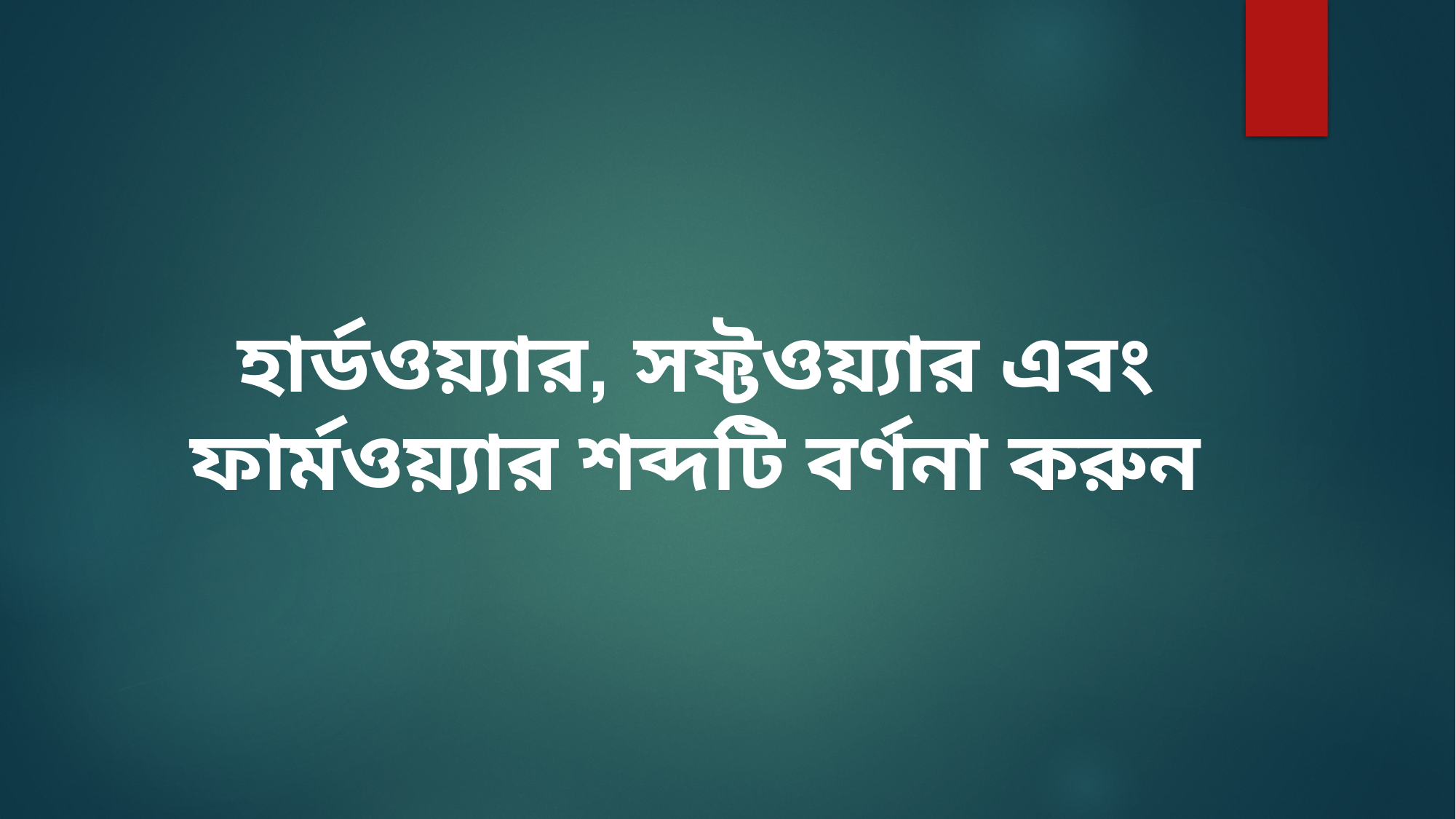

হার্ডওয়্যার, সফ্টওয়্যার এবং ফার্মওয়্যার শব্দটি বর্ণনা করুন